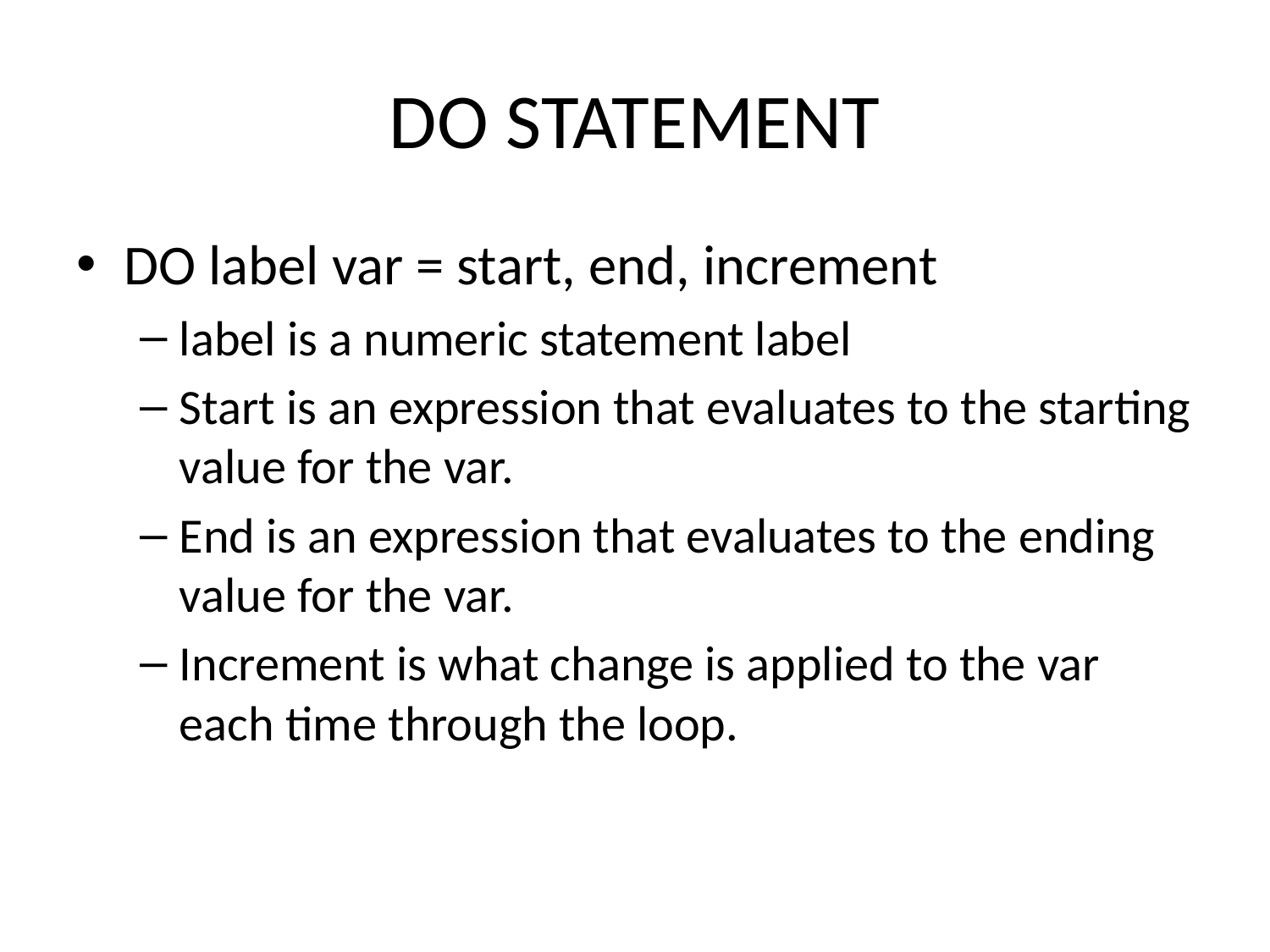

# DO STATEMENT
DO label var = start, end, increment
label is a numeric statement label
Start is an expression that evaluates to the starting value for the var.
End is an expression that evaluates to the ending value for the var.
Increment is what change is applied to the var each time through the loop.